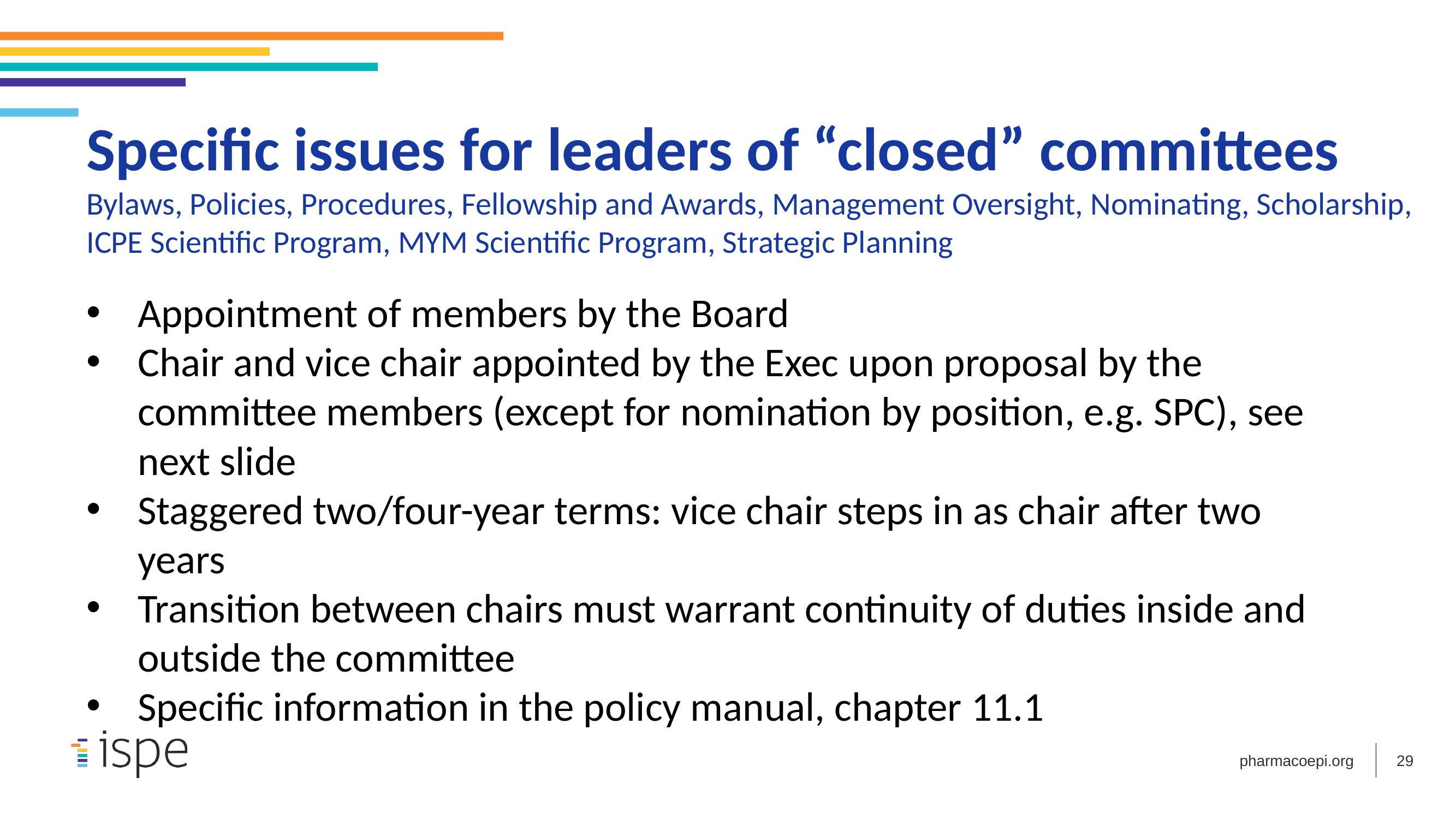

Specific issues for leaders of “closed” committees
Bylaws, Policies, Procedures, Fellowship and Awards, Management Oversight, Nominating, Scholarship, ICPE Scientific Program, MYM Scientific Program, Strategic Planning

Appointment of members by the Board
Chair and vice chair appointed by the Exec upon proposal by the committee members (except for nomination by position, e.g. SPC), see next slide
Staggered two/four-year terms: vice chair steps in as chair after two years
Transition between chairs must warrant continuity of duties inside and outside the committee
Specific information in the policy manual, chapter 11.1

29